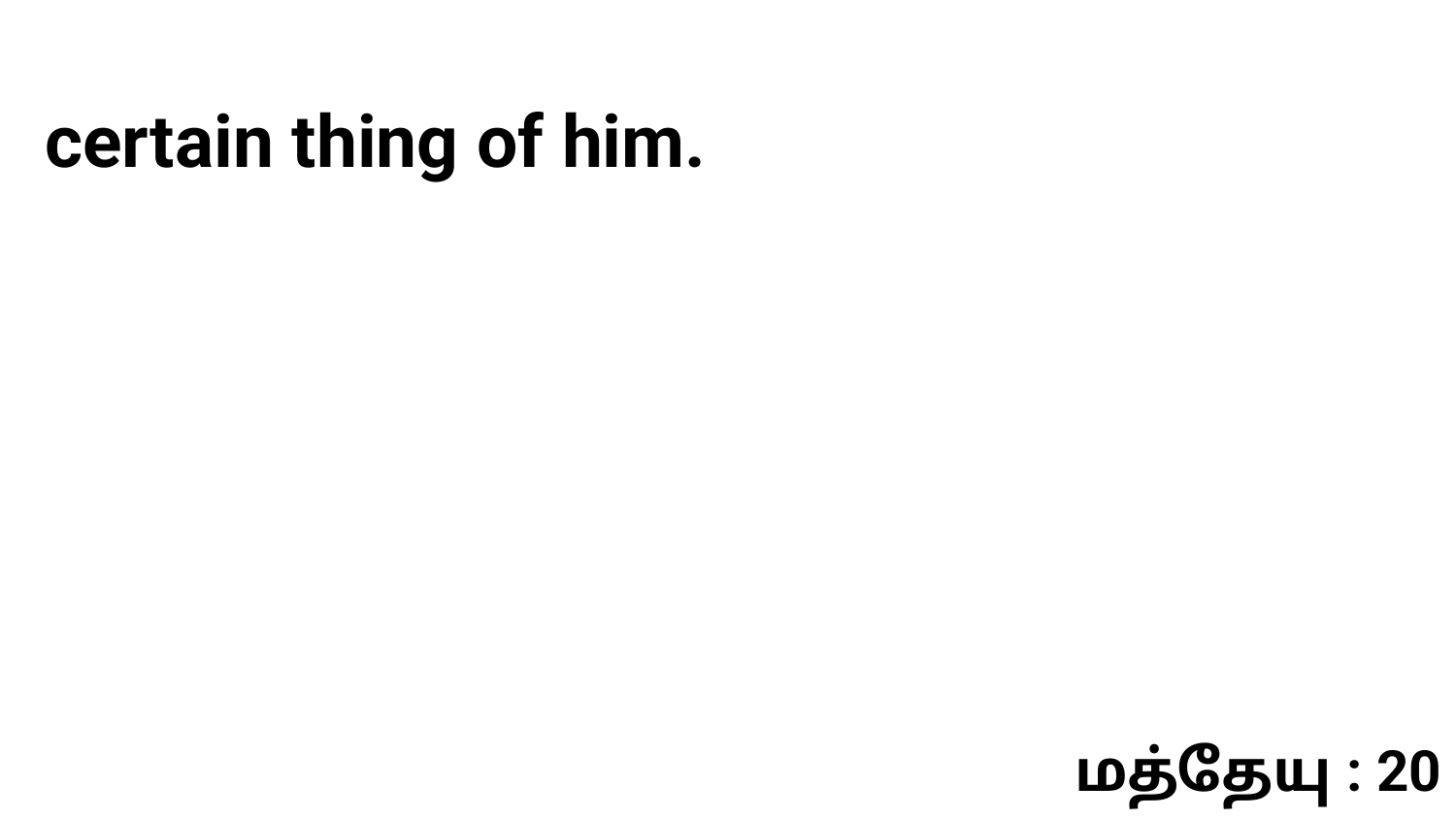

certain thing of him.
மத்தேயு : 20